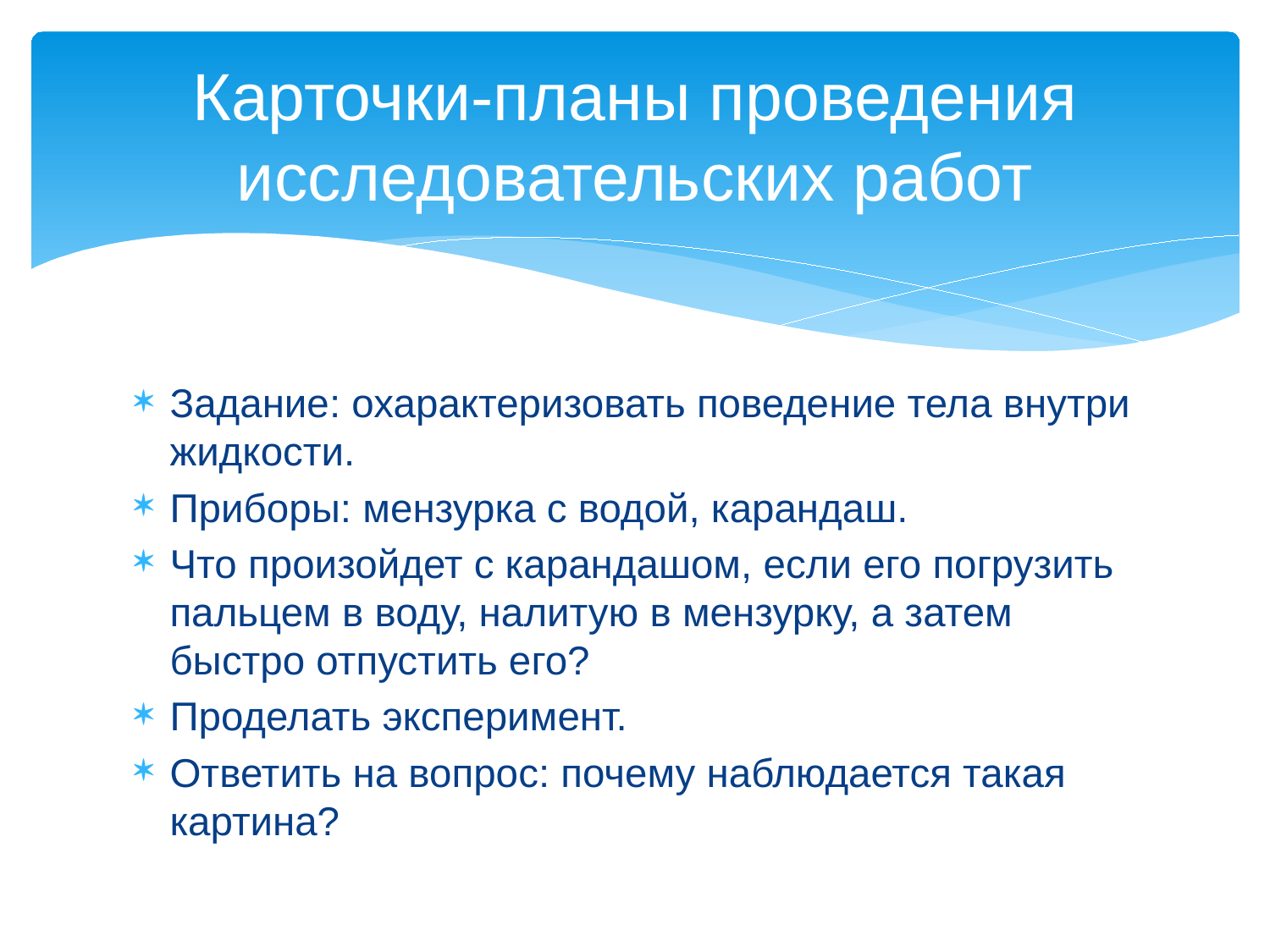

# Карточки-планы проведения исследовательских работ
Задание: охарактеризовать поведение тела внутри жидкости.
Приборы: мензурка с водой, карандаш.
Что произойдет с карандашом, если его погрузить пальцем в воду, налитую в мензурку, а затем быстро отпустить его?
Проделать эксперимент.
Ответить на вопрос: почему наблюдается такая картина?